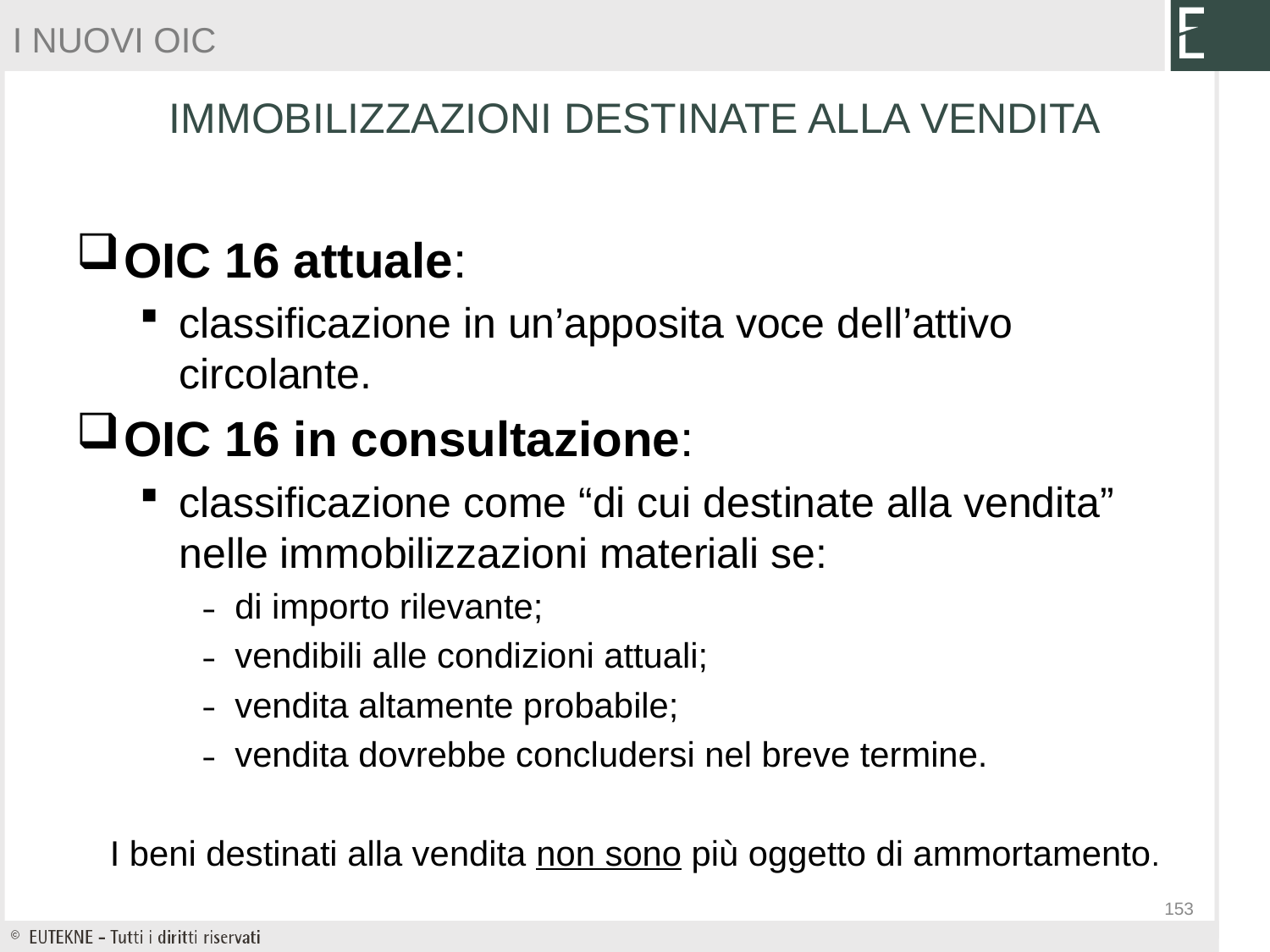

I NUOVI OIC
# IMMOBILIZZAZIONI DESTINATE ALLA VENDITA
OIC 16 attuale:
classificazione in un’apposita voce dell’attivo circolante.
OIC 16 in consultazione:
classificazione come “di cui destinate alla vendita” nelle immobilizzazioni materiali se:
di importo rilevante;
vendibili alle condizioni attuali;
vendita altamente probabile;
vendita dovrebbe concludersi nel breve termine.

I beni destinati alla vendita non sono più oggetto di ammortamento.
153